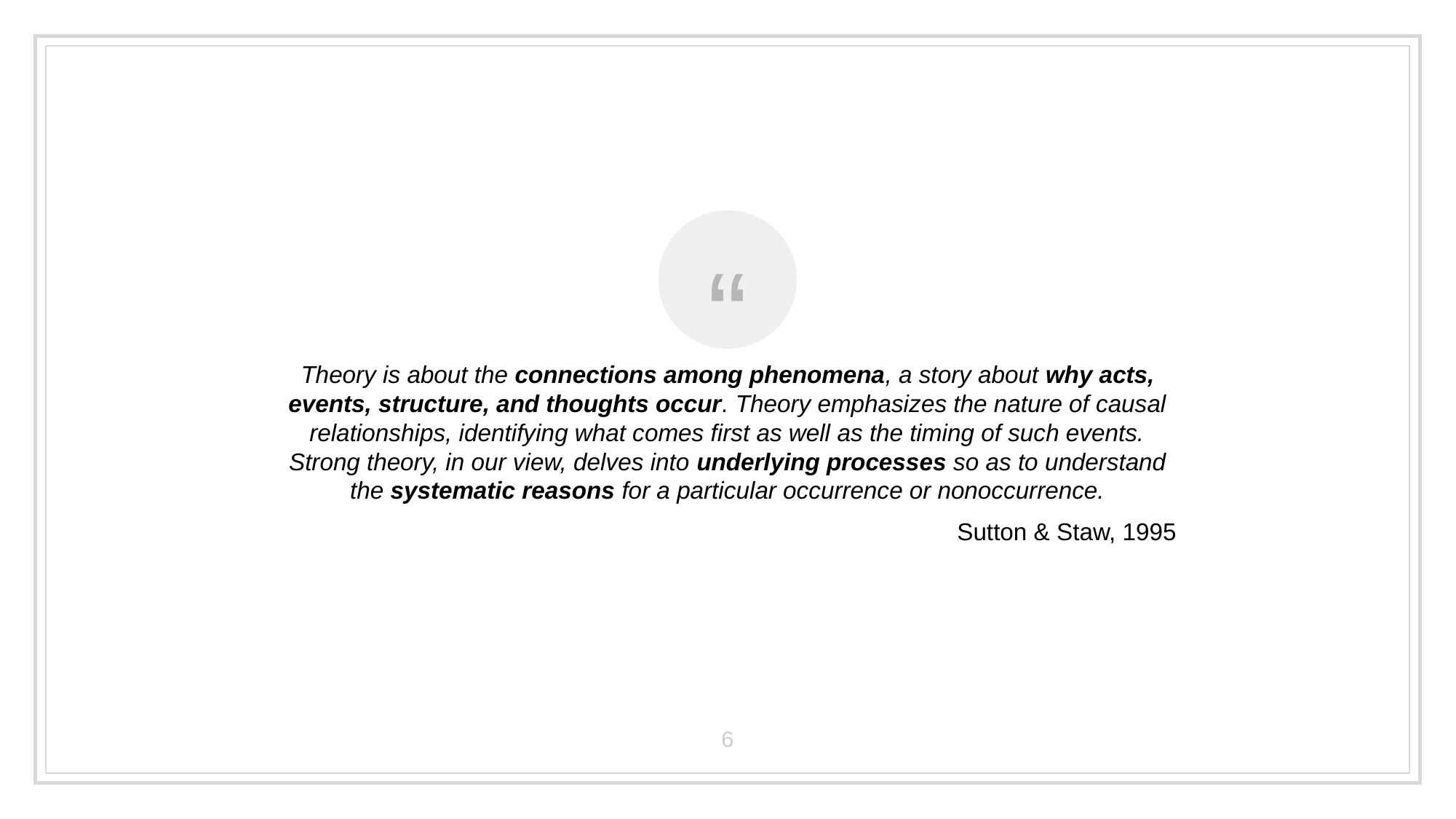

Theory is about the connections among phenomena, a story about why acts, events, structure, and thoughts occur. Theory emphasizes the nature of causal relationships, identifying what comes first as well as the timing of such events. Strong theory, in our view, delves into underlying processes so as to understand the systematic reasons for a particular occurrence or nonoccurrence.
Sutton & Staw, 1995
6